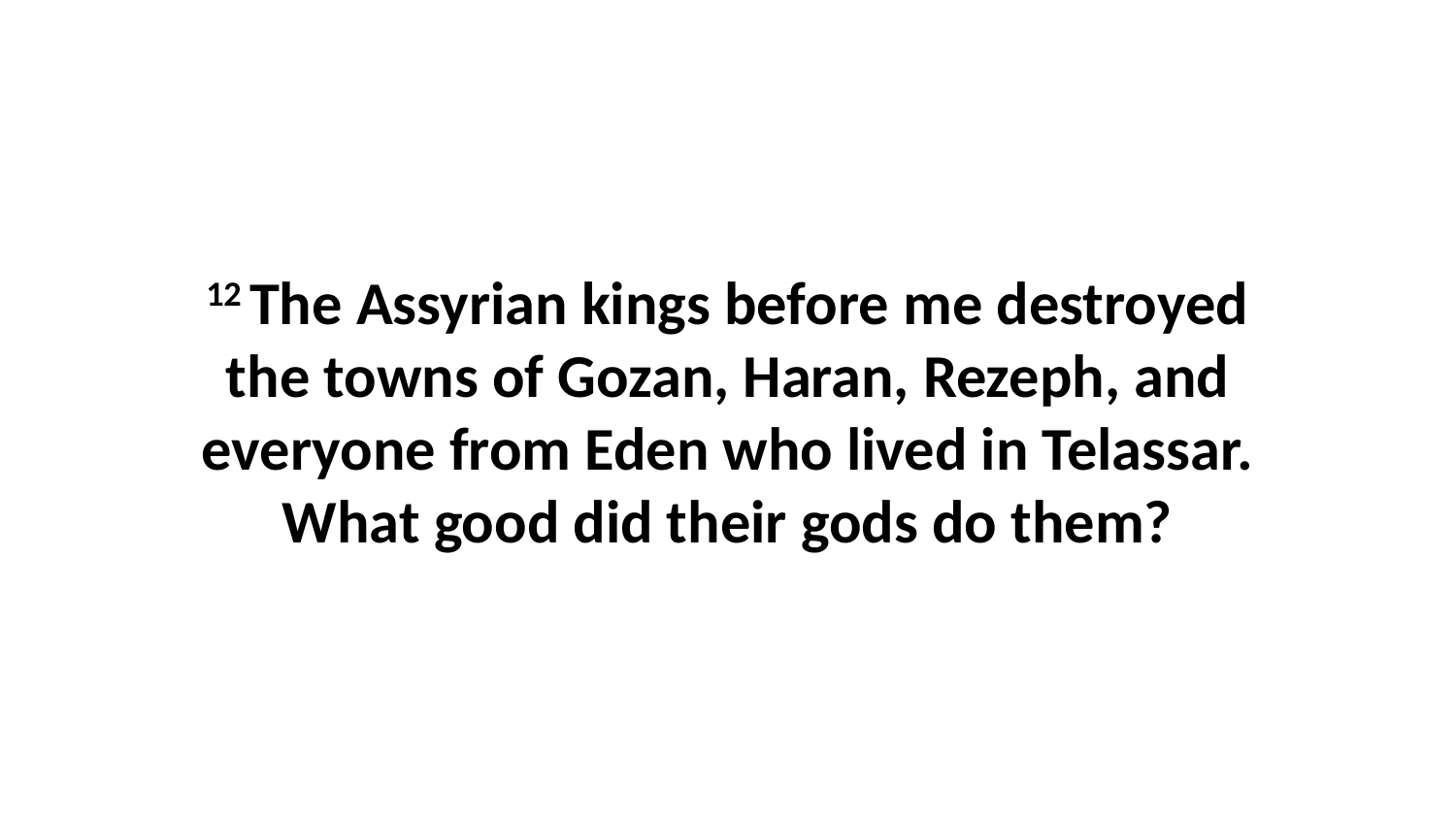

12 The Assyrian kings before me destroyed the towns of Gozan, Haran, Rezeph, and everyone from Eden who lived in Telassar. What good did their gods do them?